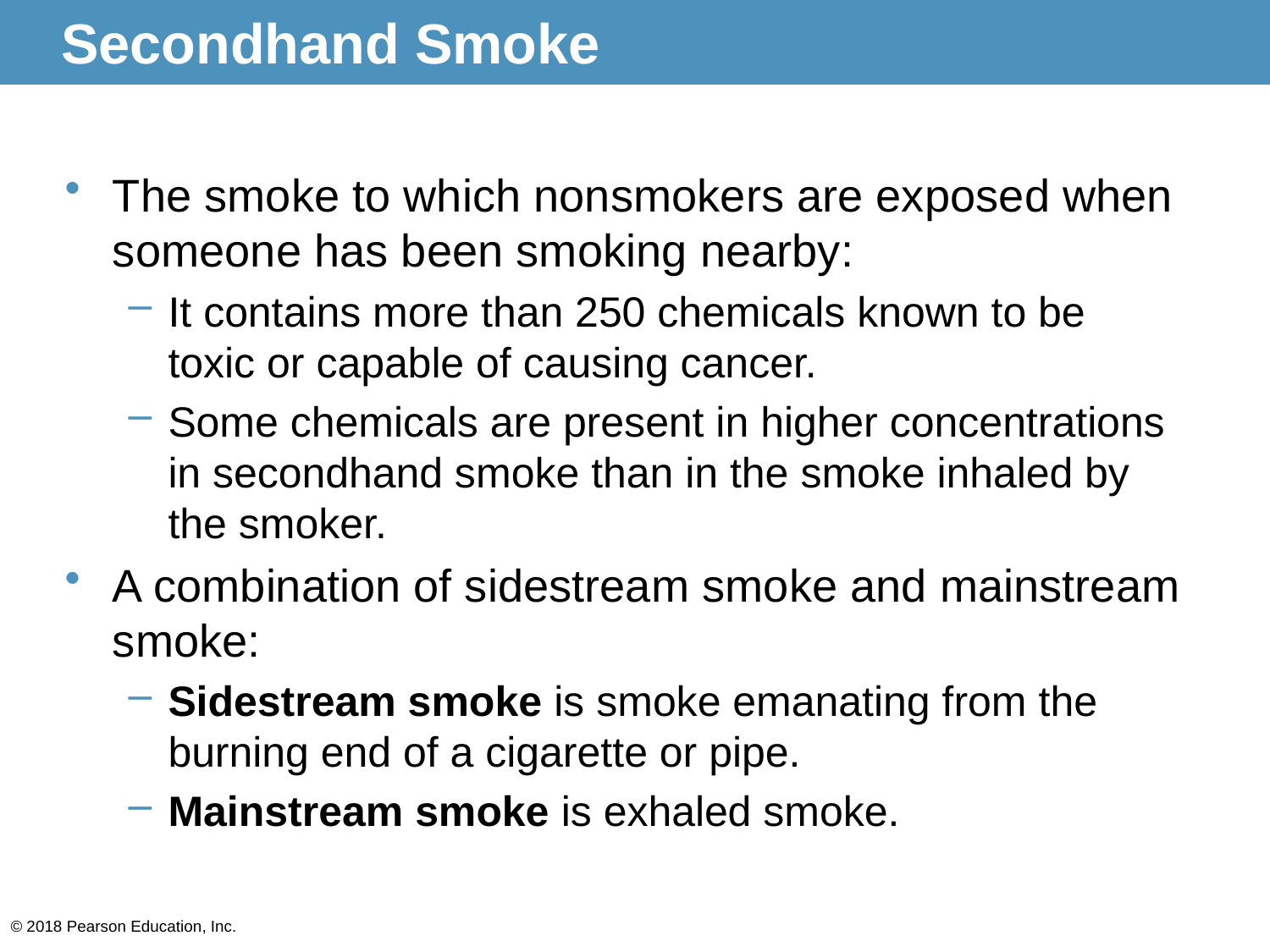

# Secondhand Smoke
The smoke to which nonsmokers are exposed when someone has been smoking nearby:
It contains more than 250 chemicals known to be toxic or capable of causing cancer.
Some chemicals are present in higher concentrations in secondhand smoke than in the smoke inhaled by the smoker.
A combination of sidestream smoke and mainstream smoke:
Sidestream smoke is smoke emanating from the burning end of a cigarette or pipe.
Mainstream smoke is exhaled smoke.